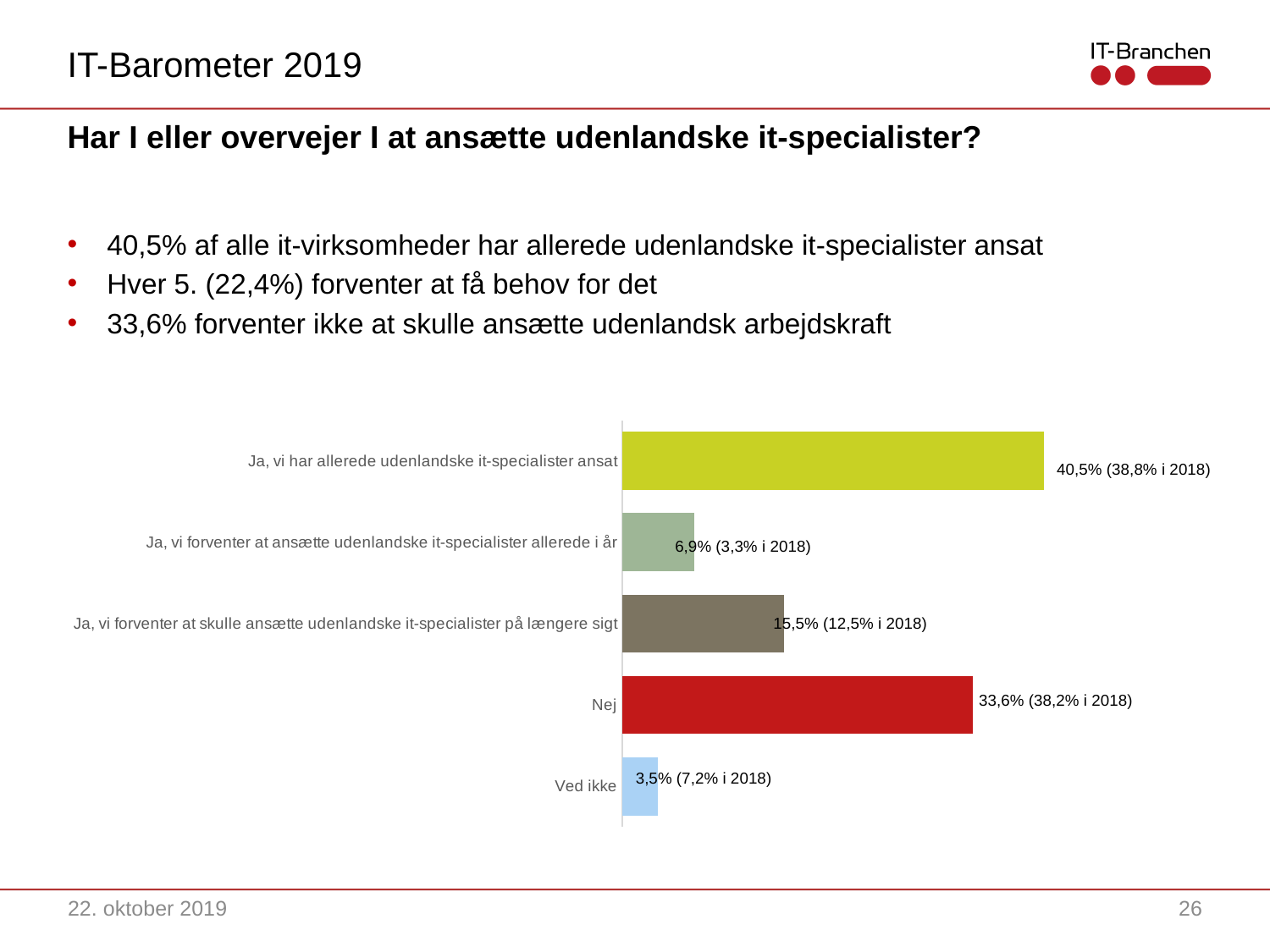

IT-Barometer 2019
# Har I eller overvejer I at ansætte udenlandske it-specialister?
40,5% af alle it-virksomheder har allerede udenlandske it-specialister ansat
Hver 5. (22,4%) forventer at få behov for det
33,6% forventer ikke at skulle ansætte udenlandsk arbejdskraft

### Chart

| Category |  |
|---|---|
| Ved ikke | 0.0345 |
| Nej | 0.3362 |
| Ja, vi forventer at skulle ansætte udenlandske it-specialister på længere sigt | 0.1552 |
| Ja, vi forventer at ansætte udenlandske it-specialister allerede i år | 0.069 |
| Ja, vi har allerede udenlandske it-specialister ansat | 0.4052 |
40,5% (38,8% i 2018)
6,9% (3,3% i 2018)
15,5% (12,5% i 2018)
33,6% (38,2% i 2018)
3,5% (7,2% i 2018)
22. oktober 2019
26